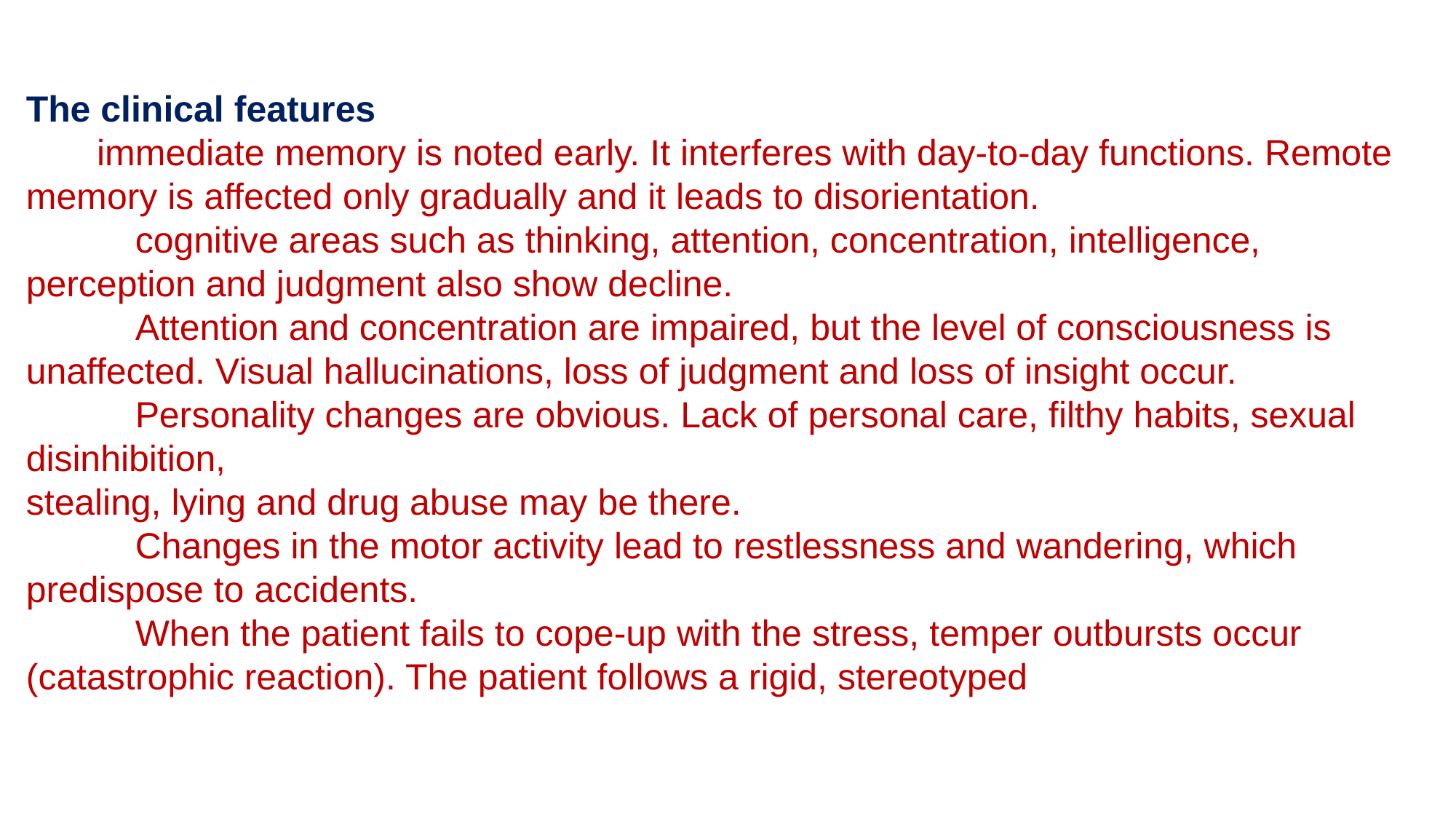

The clinical features of dementia depend on the stage of the disorder. Loss of recent and immediate memory is noted early. It interferes with day-to-day functions. Remote memory is affected only gradually and it leads to disorientation.
	cognitive areas such as thinking, attention, concentration, intelligence, perception and judgment also show decline.
	Attention and concentration are impaired, but the level of consciousness is unaffected. Visual hallucinations, loss of judgment and loss of insight occur.
	Personality changes are obvious. Lack of personal care, filthy habits, sexual disinhibition,
stealing, lying and drug abuse may be there.
	Changes in the motor activity lead to restlessness and wandering, which predispose to accidents.
	When the patient fails to cope-up with the stress, temper outbursts occur (catastrophic reaction). The patient follows a rigid, stereotyped routine (organic orderliness).